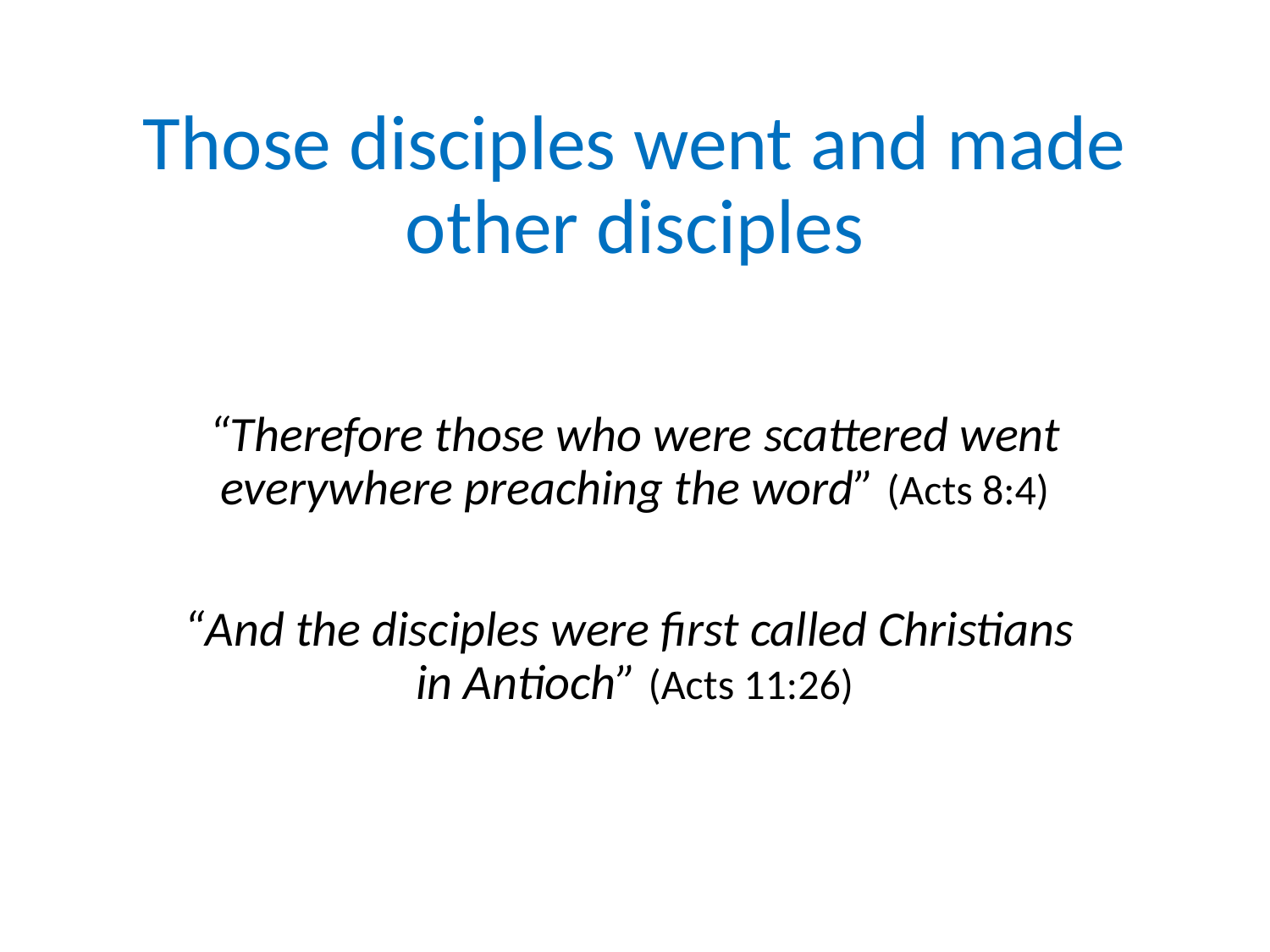

# Those disciples went and made other disciples
“Therefore those who were scattered went everywhere preaching the word” (Acts 8:4)

“And the disciples were first called Christians
in Antioch” (Acts 11:26)